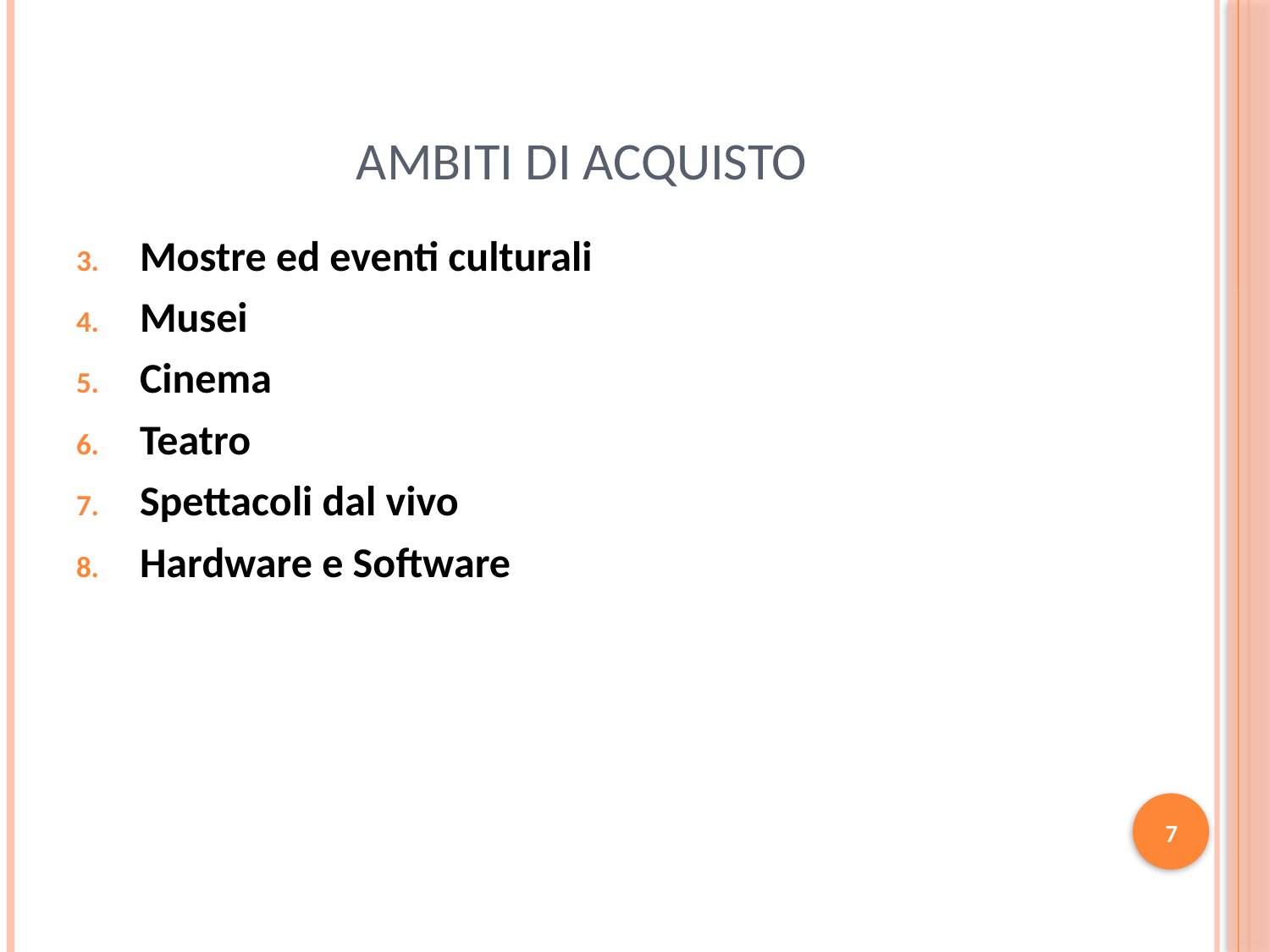

# AMBITI DI ACQUISTO
Mostre ed eventi culturali
Musei
Cinema
Teatro
Spettacoli dal vivo
Hardware e Software

7